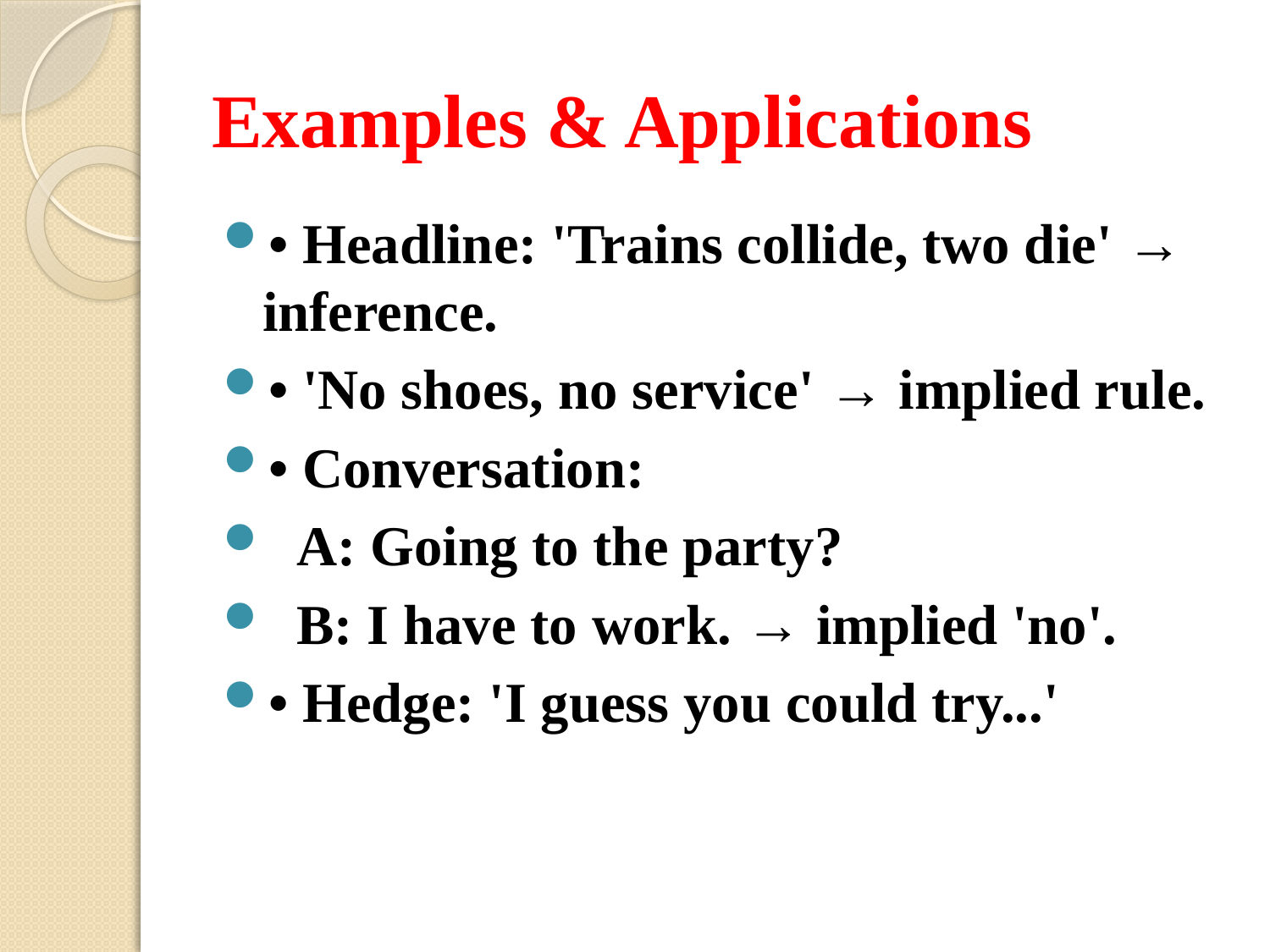

# Examples & Applications
• Headline: 'Trains collide, two die' → inference.
• 'No shoes, no service' → implied rule.
• Conversation:
  A: Going to the party?
  B: I have to work. → implied 'no'.
• Hedge: 'I guess you could try...'